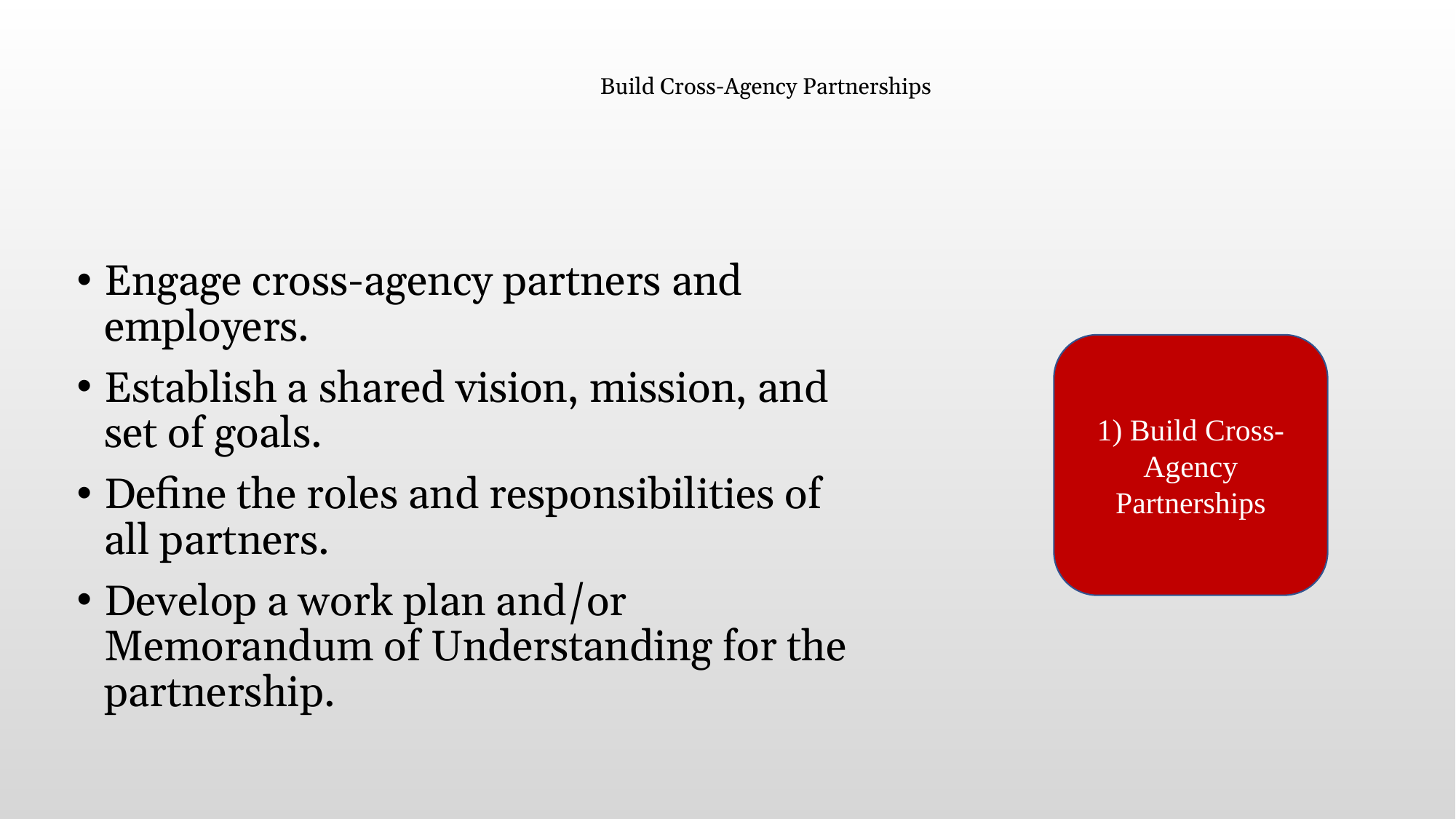

# Build Cross-Agency Partnerships

Engage cross-agency partners and employers.
Establish a shared vision, mission, and set of goals.
Define the roles and responsibilities of all partners.
Develop a work plan and/or Memorandum of Understanding for the partnership.

1) Build Cross-Agency Partnerships